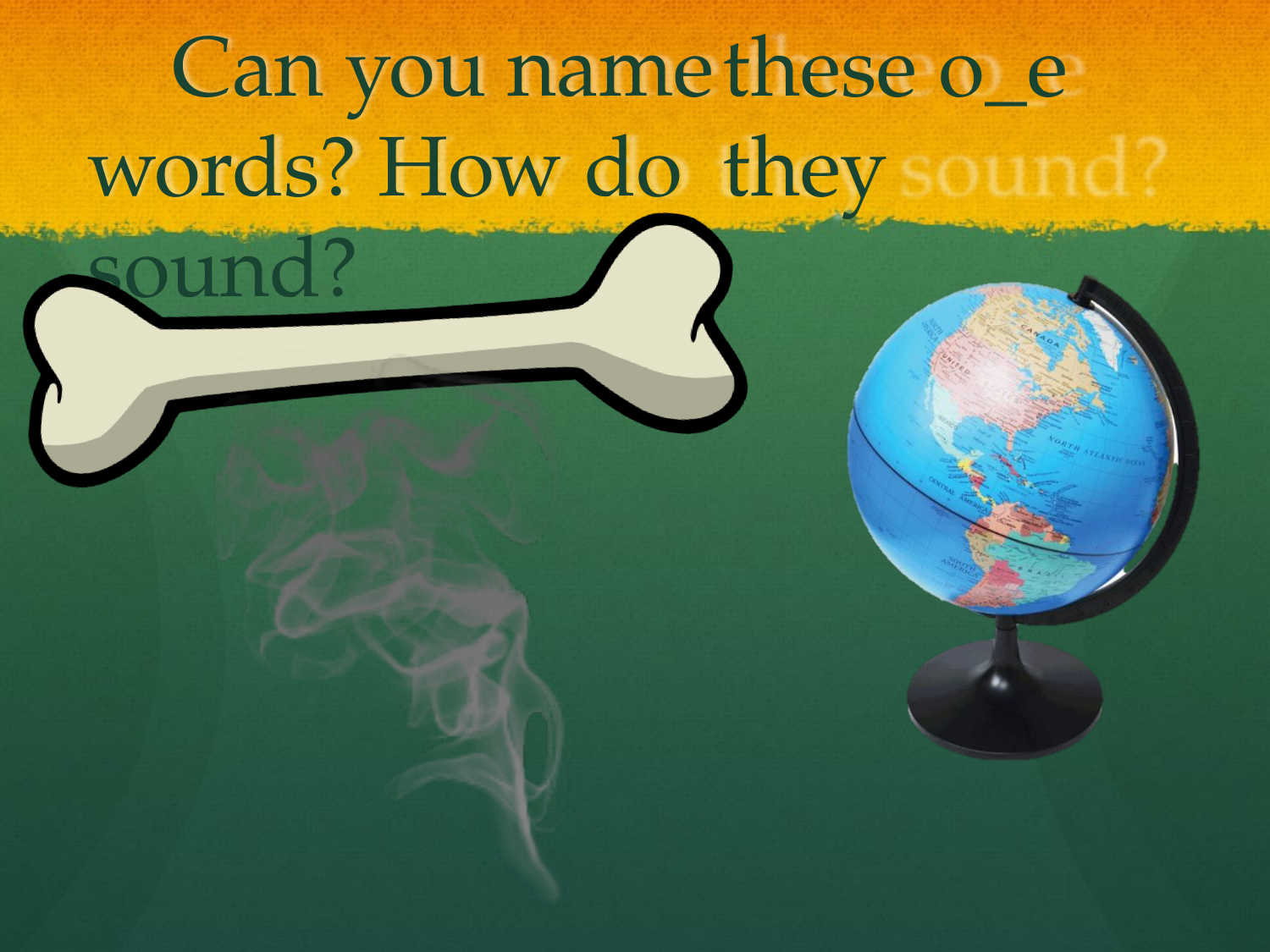

# Can you name	these o_e  words? How do	they sound?